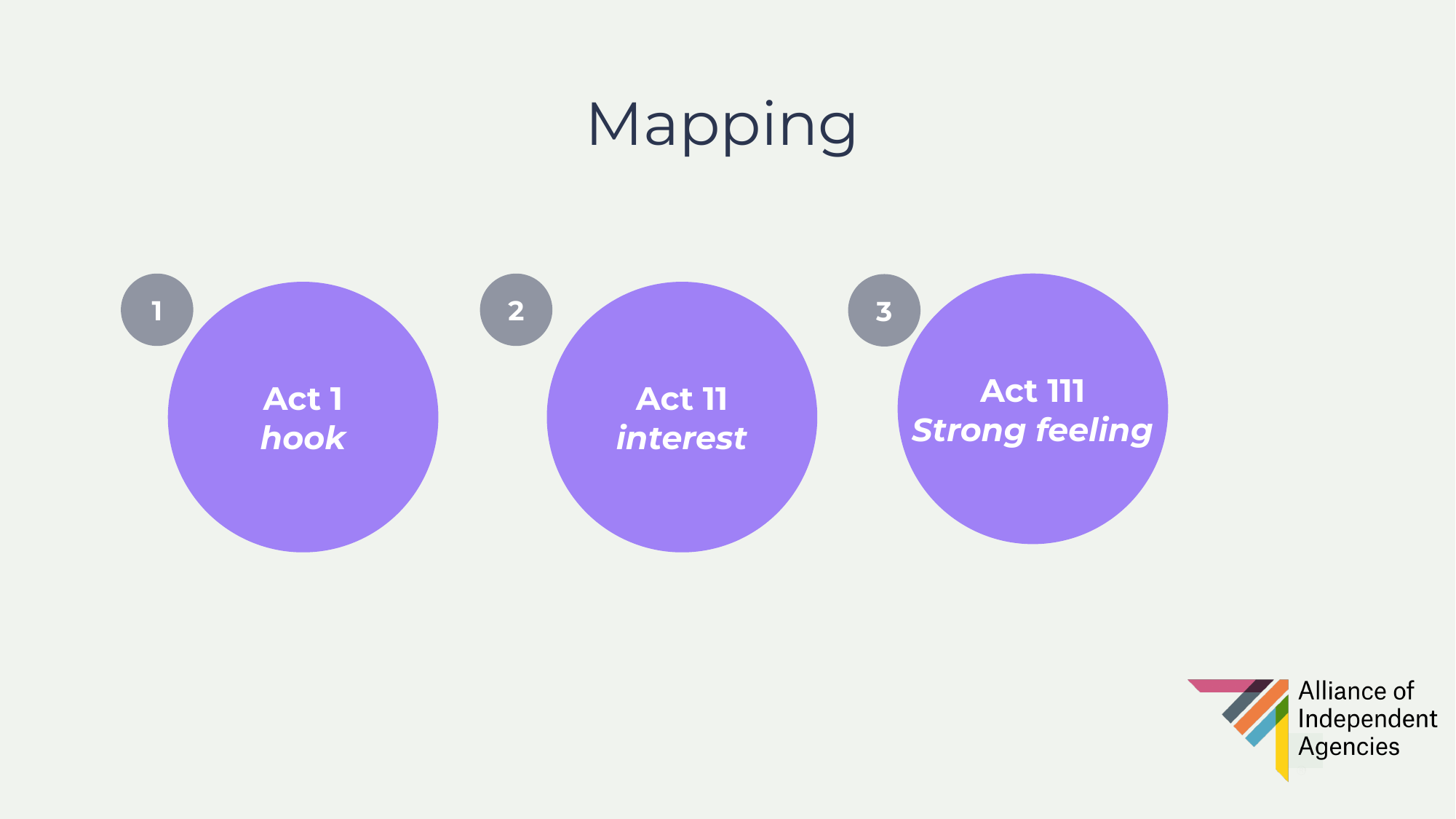

# Mapping
1
2
Act 111
Strong feeling
3
Act 1
hook
Act 11
interest